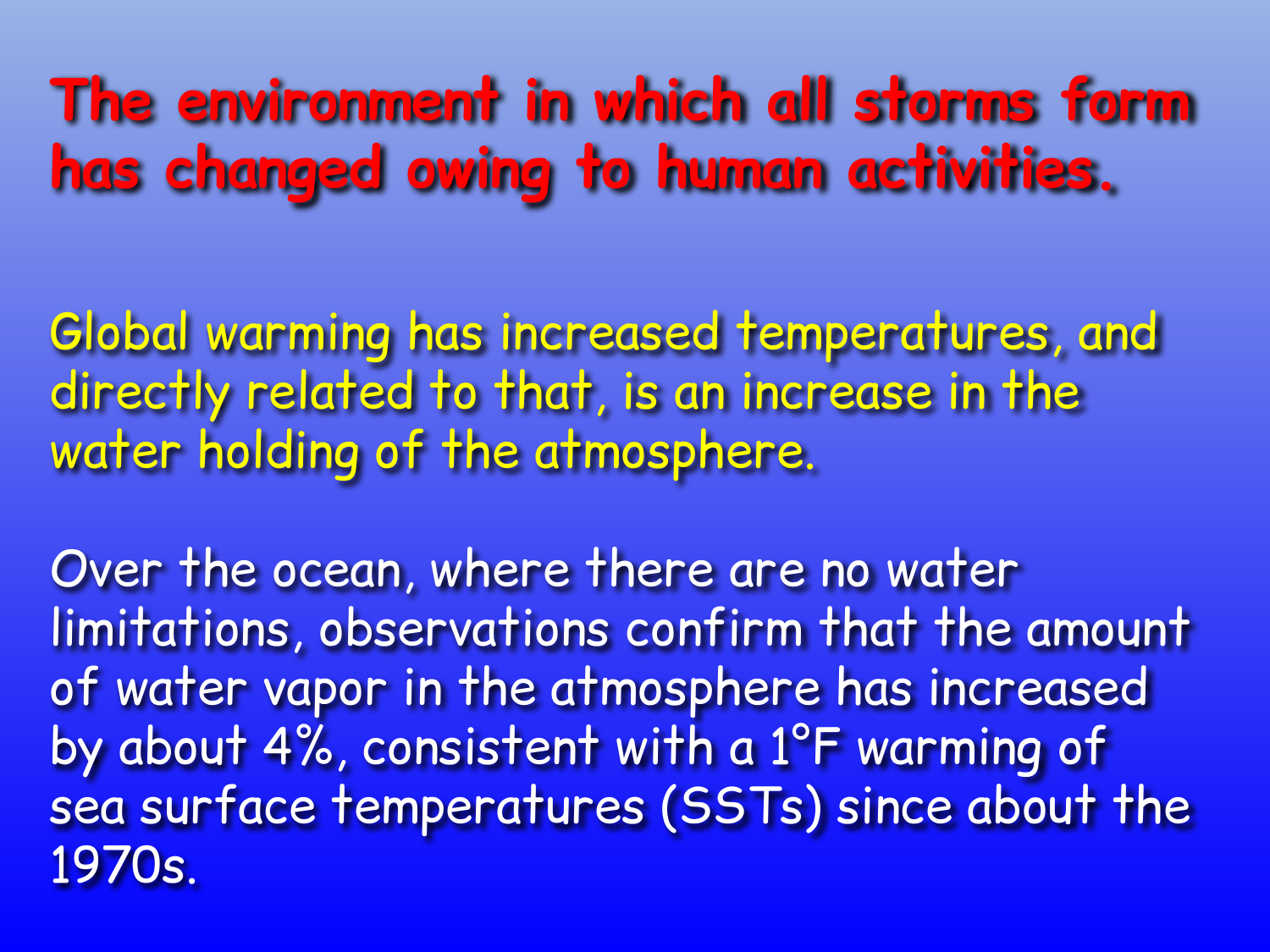

The environment in which all storms form has changed owing to human activities.

Global warming has increased temperatures, and directly related to that, is an increase in the water holding of the atmosphere.

Over the ocean, where there are no water limitations, observations confirm that the amount of water vapor in the atmosphere has increased by about 4%, consistent with a 1°F warming of sea surface temperatures (SSTs) since about the 1970s.